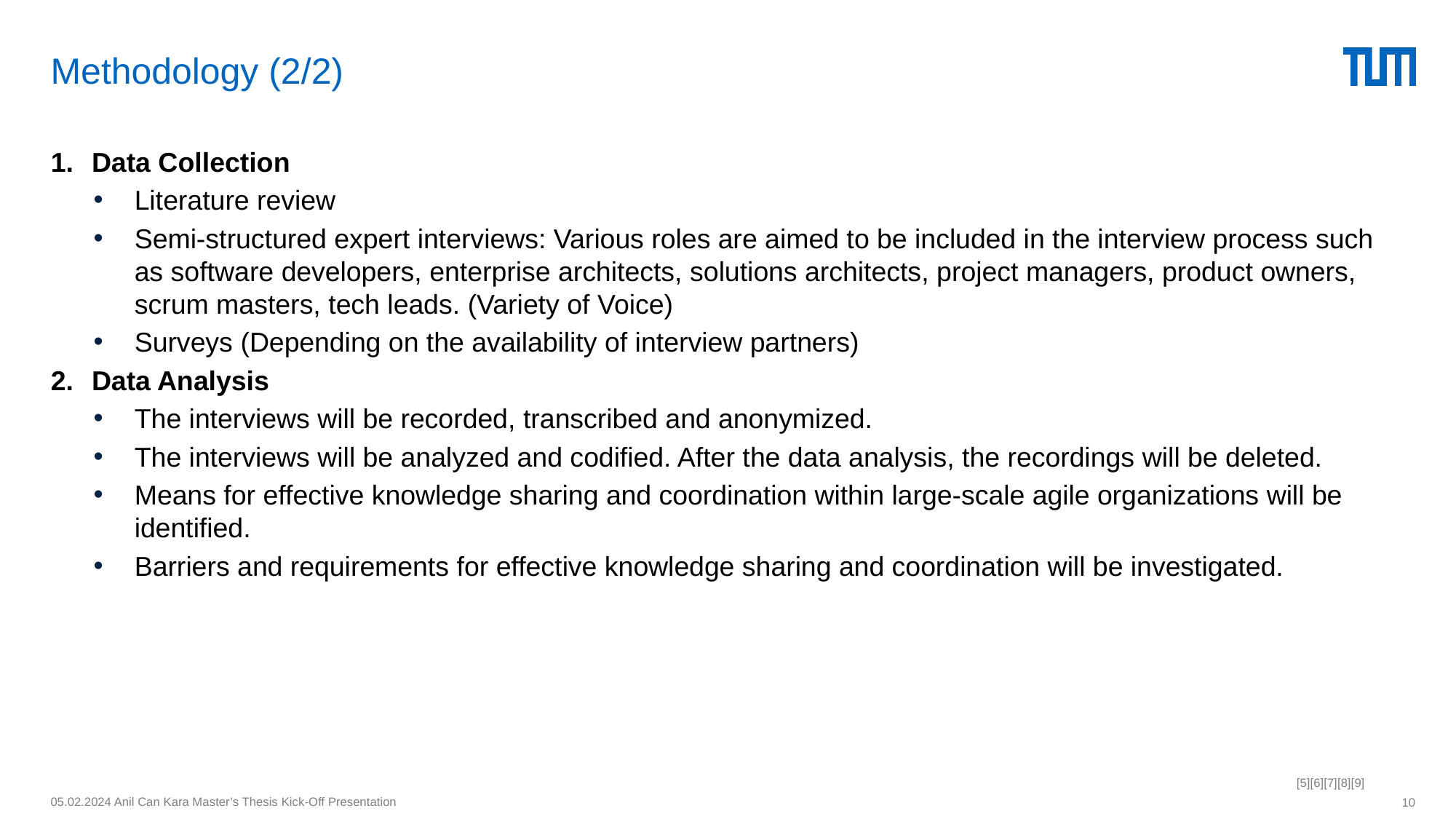

# Methodology (2/2)
Data Collection
Literature review
Semi-structured expert interviews: Various roles are aimed to be included in the interview process such as software developers, enterprise architects, solutions architects, project managers, product owners, scrum masters, tech leads. (Variety of Voice)
Surveys (Depending on the availability of interview partners)
Data Analysis
The interviews will be recorded, transcribed and anonymized.
The interviews will be analyzed and codified. After the data analysis, the recordings will be deleted.
Means for effective knowledge sharing and coordination within large-scale agile organizations will be identified.
Barriers and requirements for effective knowledge sharing and coordination will be investigated.

[5][6][7][8][9]
05.02.2024 Anil Can Kara Master’s Thesis Kick-Off Presentation
10